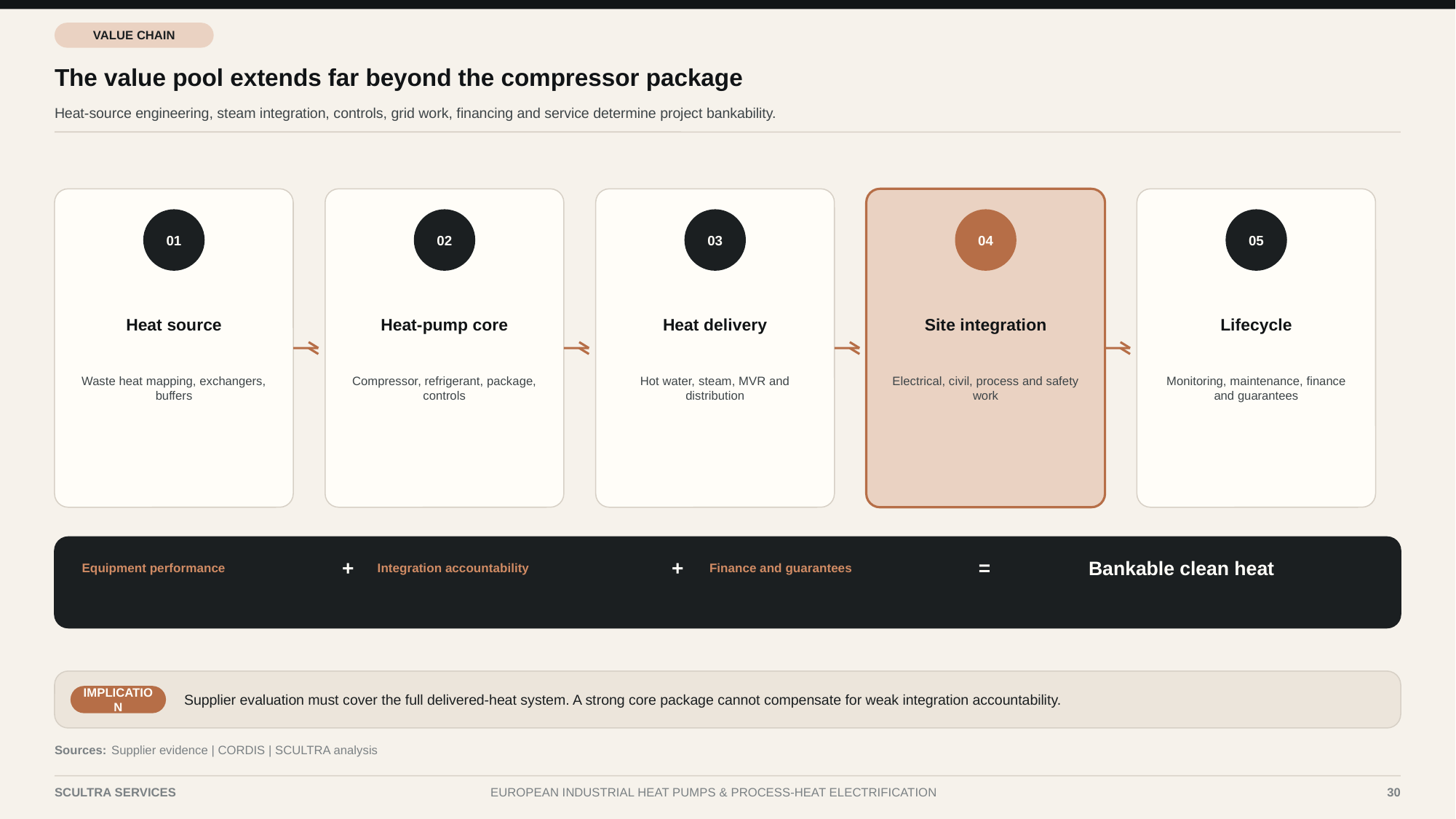

VALUE CHAIN
The value pool extends far beyond the compressor package
Heat-source engineering, steam integration, controls, grid work, financing and service determine project bankability.

01

02

03

04

05
Heat source
Heat-pump core
Heat delivery
Site integration
Lifecycle

Waste heat mapping, exchangers, buffers
Compressor, refrigerant, package, controls
Hot water, steam, MVR and distribution
Electrical, civil, process and safety work
Monitoring, maintenance, finance and guarantees

Bankable clean heat
Equipment performance
+
Integration accountability
+
Finance and guarantees
=

Supplier evaluation must cover the full delivered-heat system. A strong core package cannot compensate for weak integration accountability.

IMPLICATION
Sources:
Supplier evidence | CORDIS | SCULTRA analysis

SCULTRA SERVICES
EUROPEAN INDUSTRIAL HEAT PUMPS & PROCESS-HEAT ELECTRIFICATION
30